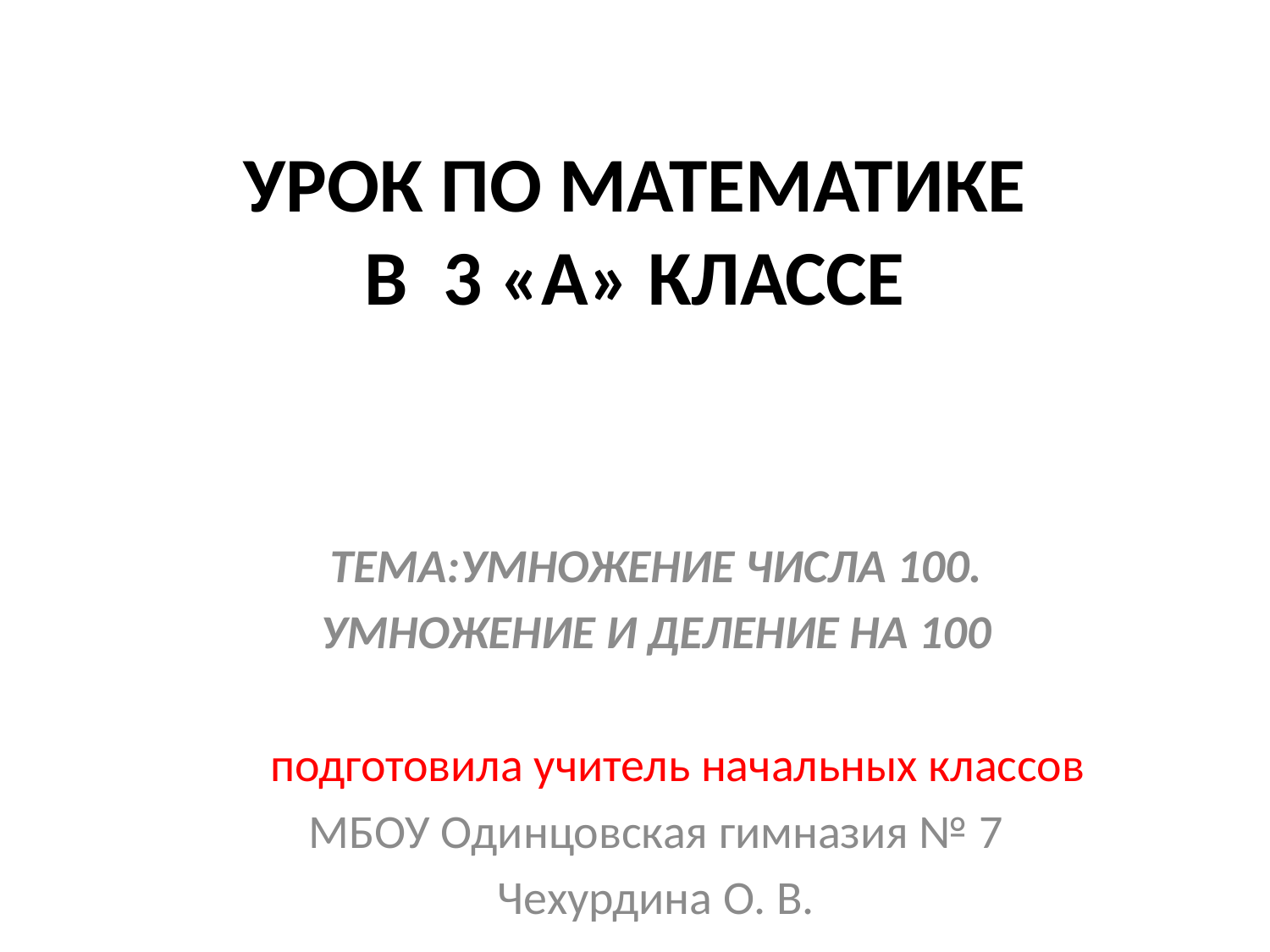

# УРОК ПО МАТЕМАТИКЕ В  3 «А» КЛАССЕ
ТЕМА:УМНОЖЕНИЕ ЧИСЛА 100.
УМНОЖЕНИЕ И ДЕЛЕНИЕ НА 100

    подготовила учитель начальных классов
МБОУ Одинцовская гимназия № 7
Чехурдина О. В.